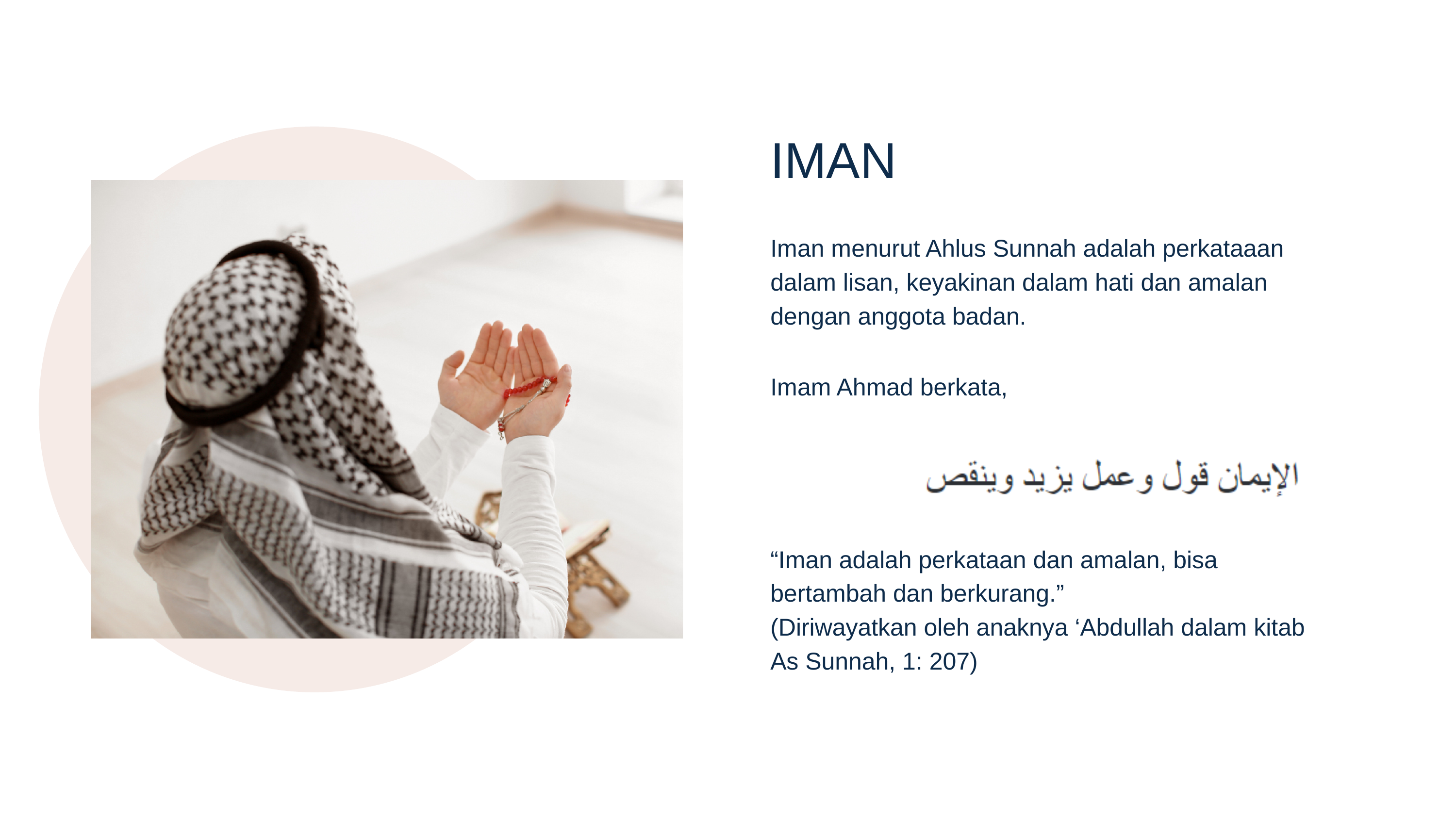

IMAN

Iman menurut Ahlus Sunnah adalah perkataaan dalam lisan, keyakinan dalam hati dan amalan dengan anggota badan.

Imam Ahmad berkata,

“Iman adalah perkataan dan amalan, bisa bertambah dan berkurang.”
(Diriwayatkan oleh anaknya ‘Abdullah dalam kitab As Sunnah, 1: 207)